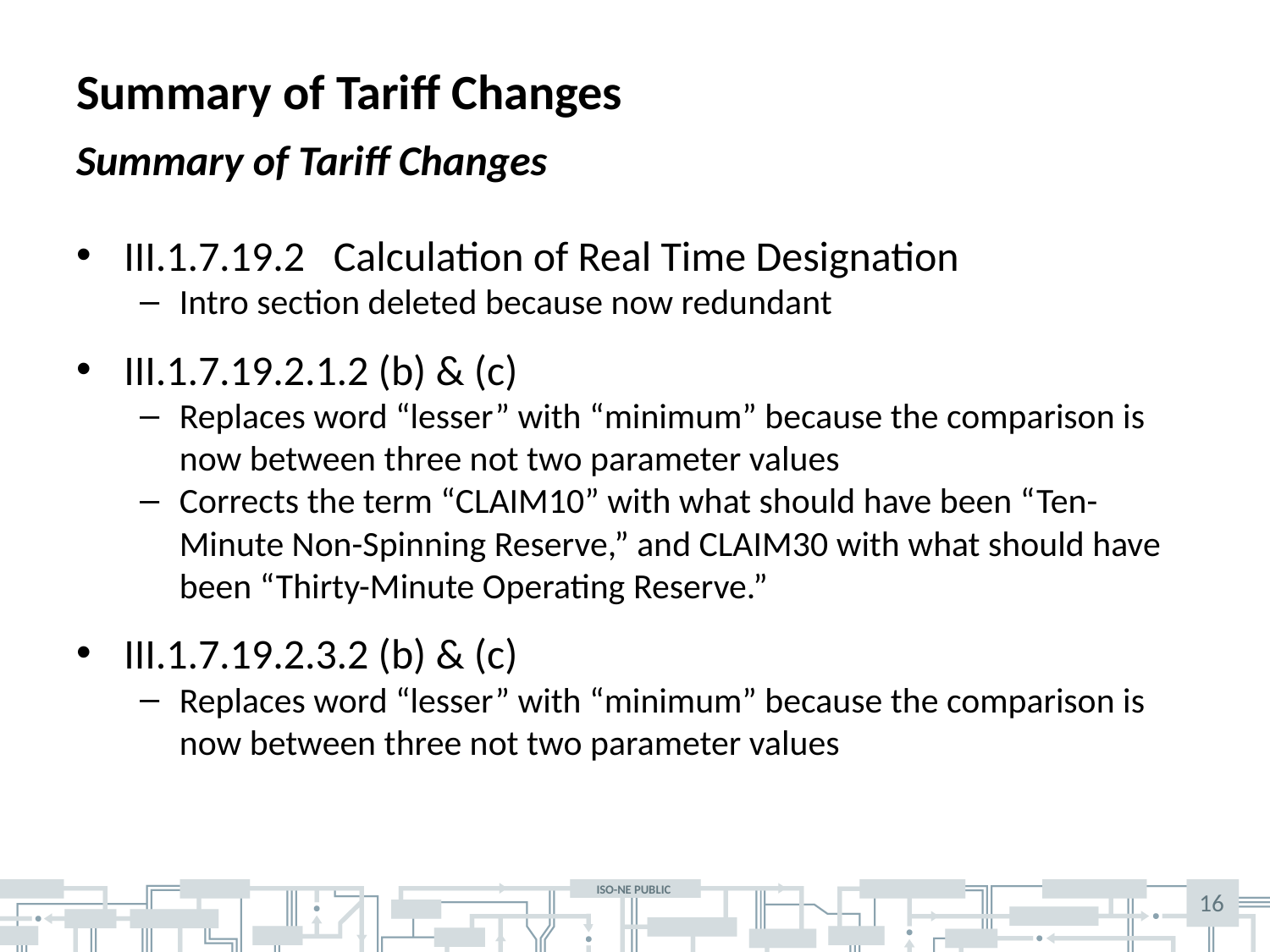

# Summary of Tariff Changes
Summary of Tariff Changes
III.1.7.19.2   Calculation of Real Time Designation
Intro section deleted because now redundant
III.1.7.19.2.1.2 (b) & (c)
Replaces word “lesser” with “minimum” because the comparison is now between three not two parameter values
Corrects the term “CLAIM10” with what should have been “Ten-Minute Non-Spinning Reserve,” and CLAIM30 with what should have been “Thirty-Minute Operating Reserve.”
III.1.7.19.2.3.2 (b) & (c)
Replaces word “lesser” with “minimum” because the comparison is now between three not two parameter values
16